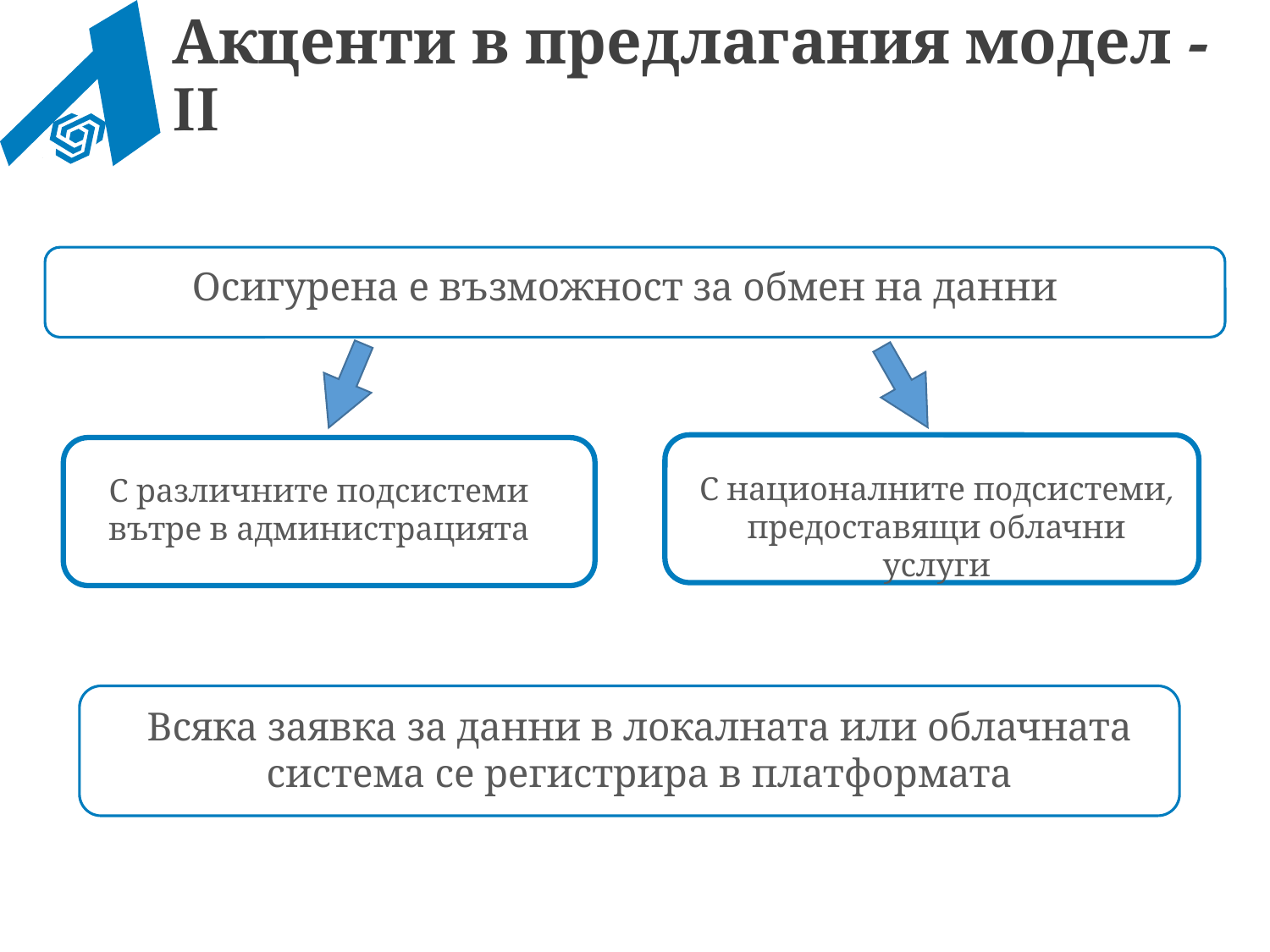

Акценти в предлагания модел - II

Осигурена е възможност за обмен на данни

С националните подсистеми, предоставящи облачни услуги

С различните подсистеми вътре в администрацията

Всяка заявка за данни в локалната или облачната система се регистрира в платформата